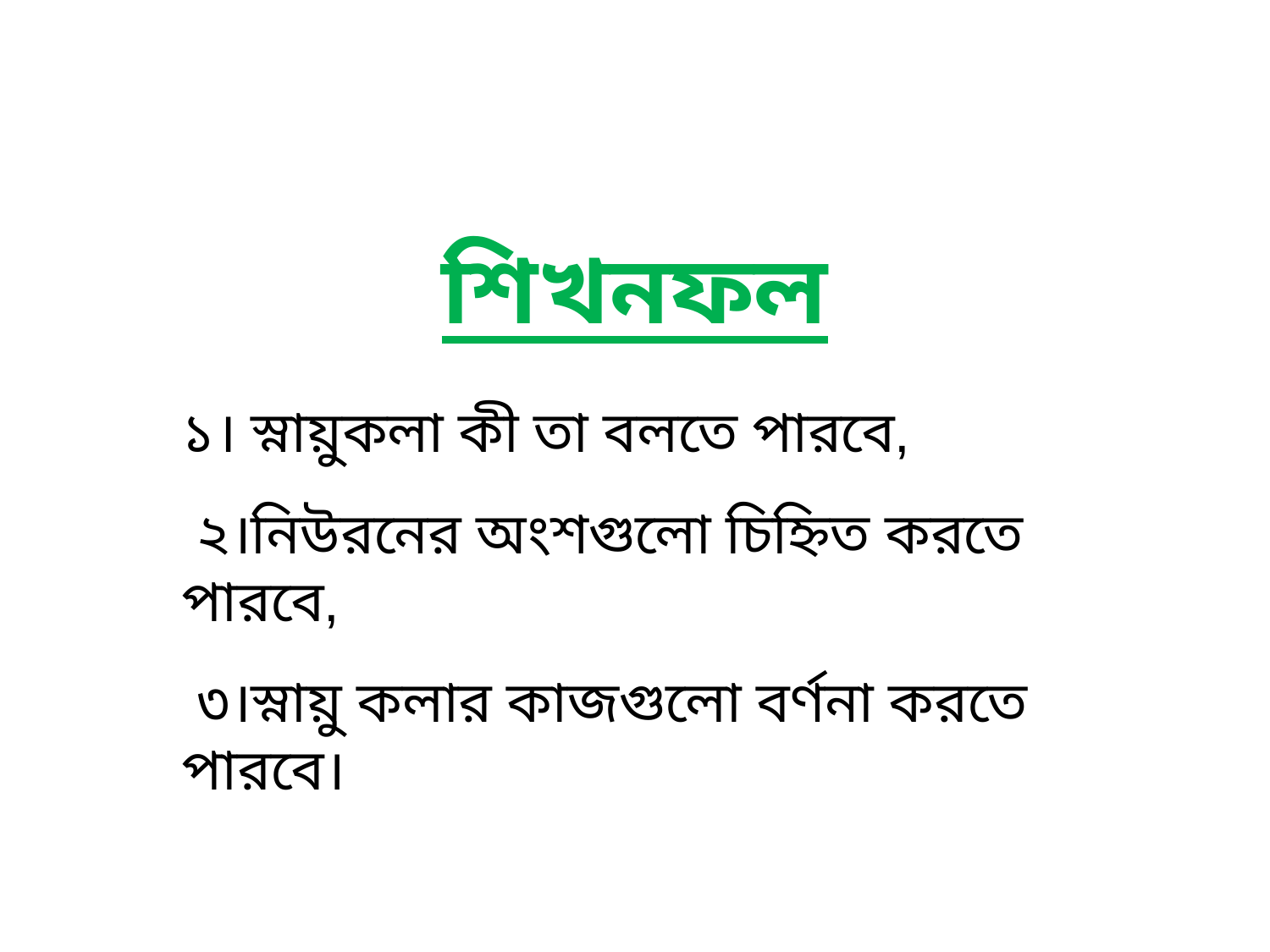

শিখনফল
১। স্নায়ুকলা কী তা বলতে পারবে,

 ২।নিউরনের অংশগুলো চিহ্নিত করতে পারবে,

 ৩।স্নায়ু কলার কাজগুলো বর্ণনা করতে পারবে।